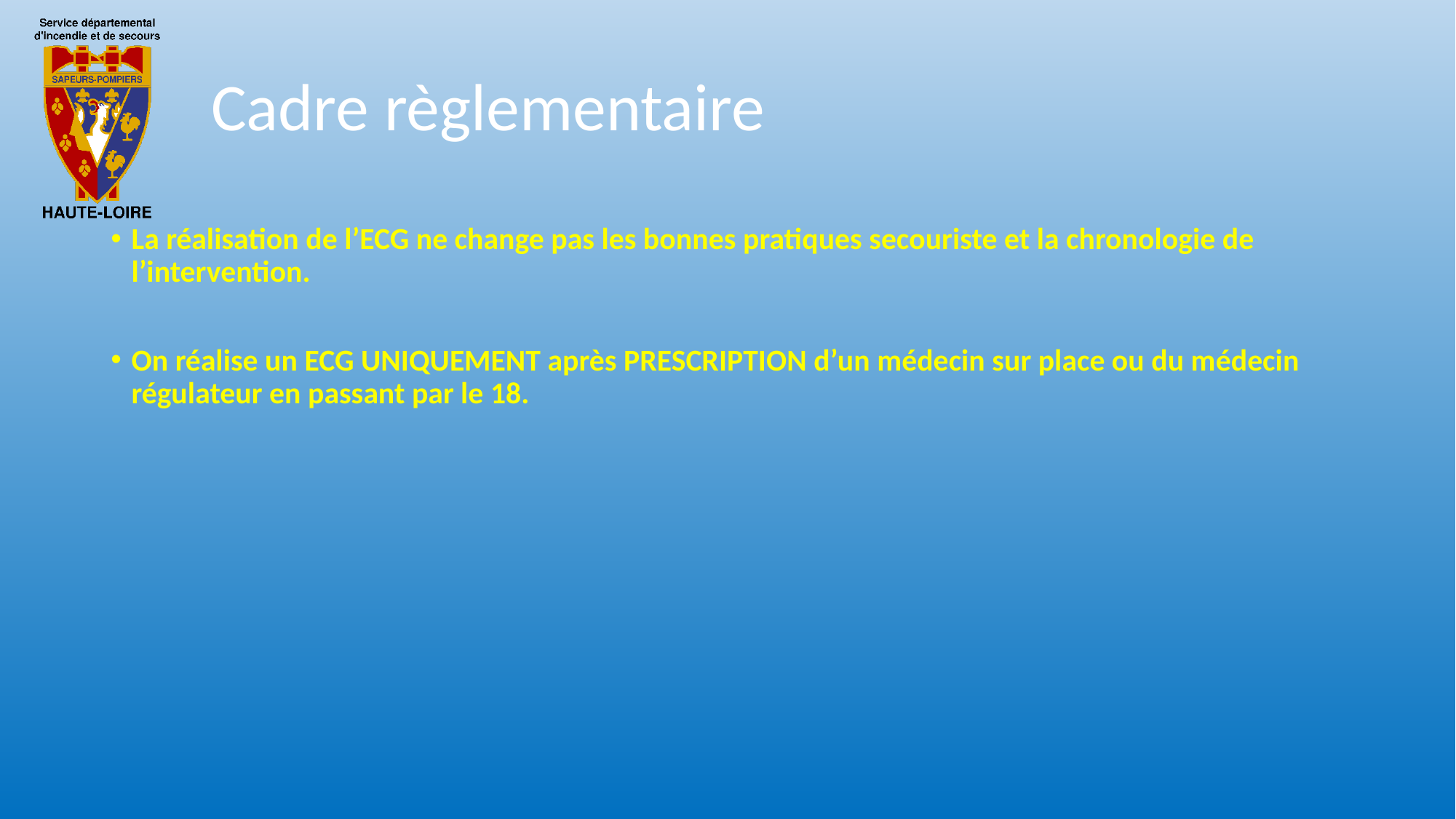

# Cadre règlementaire
La réalisation de l’ECG ne change pas les bonnes pratiques secouriste et la chronologie de l’intervention.

On réalise un ECG UNIQUEMENT après PRESCRIPTION d’un médecin sur place ou du médecin régulateur en passant par le 18.